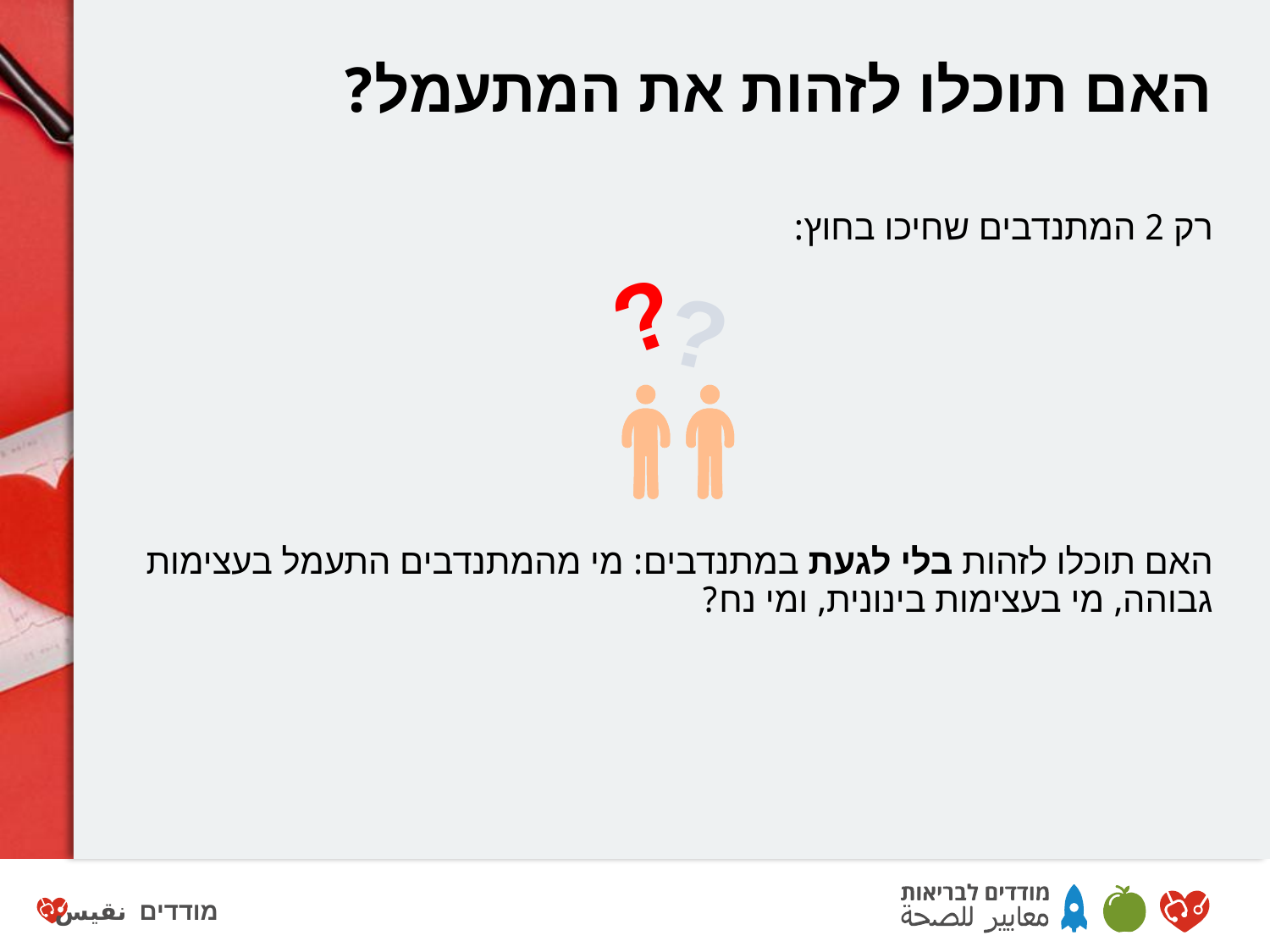

# האם תוכלו לזהות את המתעמל?
רק 2 המתנדבים שחיכו בחוץ:

האם תוכלו לזהות בלי לגעת במתנדבים: מי מהמתנדבים התעמל בעצימות גבוהה, מי בעצימות בינונית, ומי נח?

?
?